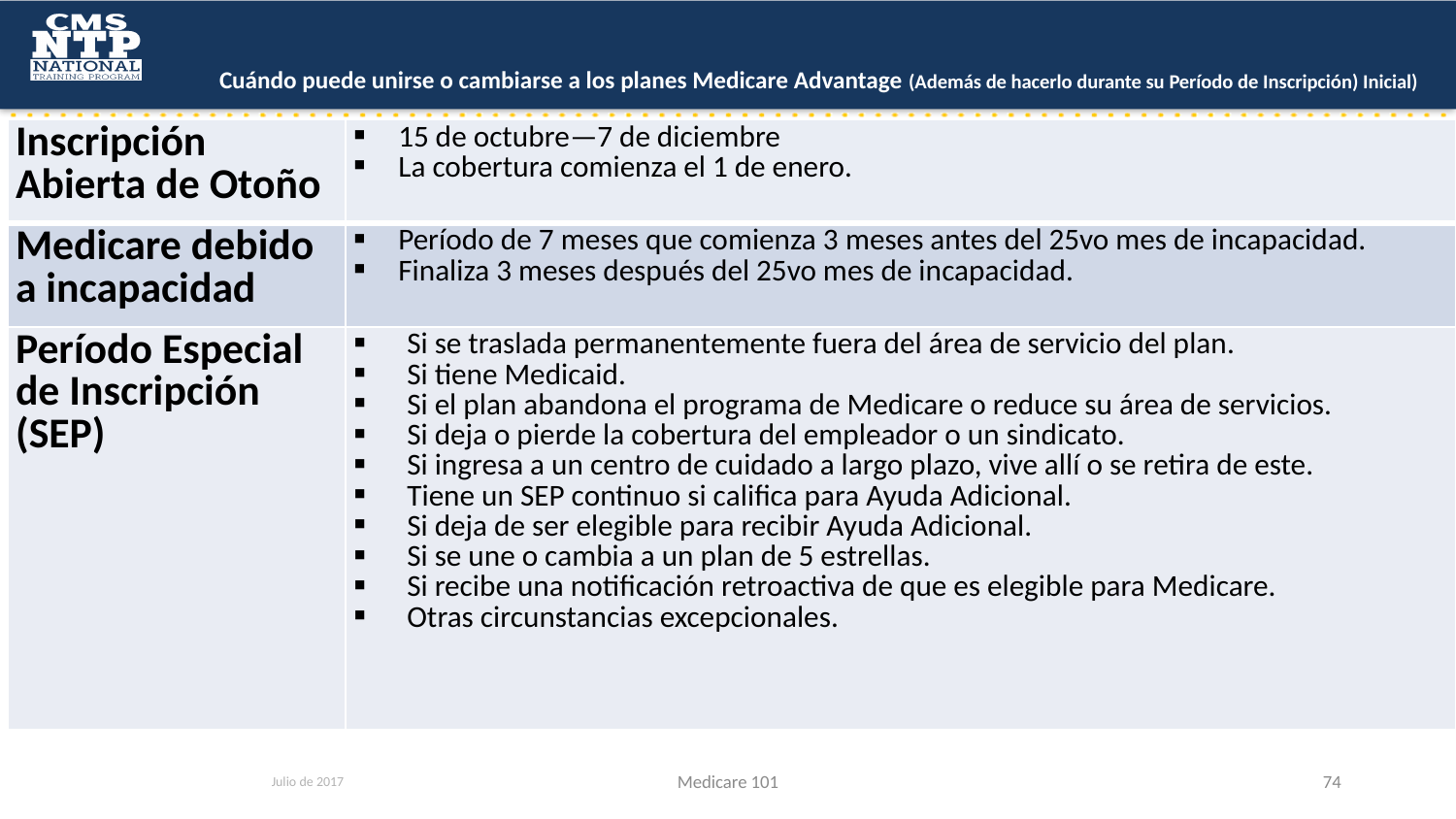

# Cuándo puede unirse o cambiarse a los planes Medicare Advantage (Además de hacerlo durante su Período de Inscripción) Inicial)
| Inscripción Abierta de Otoño | 15 de octubre—7 de diciembre La cobertura comienza el 1 de enero. |
| --- | --- |
| Medicare debido a incapacidad | Período de 7 meses que comienza 3 meses antes del 25vo mes de incapacidad. Finaliza 3 meses después del 25vo mes de incapacidad. |
| Período Especial de Inscripción (SEP) | Si se traslada permanentemente fuera del área de servicio del plan. Si tiene Medicaid. Si el plan abandona el programa de Medicare o reduce su área de servicios. Si deja o pierde la cobertura del empleador o un sindicato. Si ingresa a un centro de cuidado a largo plazo, vive allí o se retira de este. Tiene un SEP continuo si califica para Ayuda Adicional. Si deja de ser elegible para recibir Ayuda Adicional. Si se une o cambia a un plan de 5 estrellas. Si recibe una notificación retroactiva de que es elegible para Medicare. Otras circunstancias excepcionales. |
Julio de 2017
Medicare 101
74